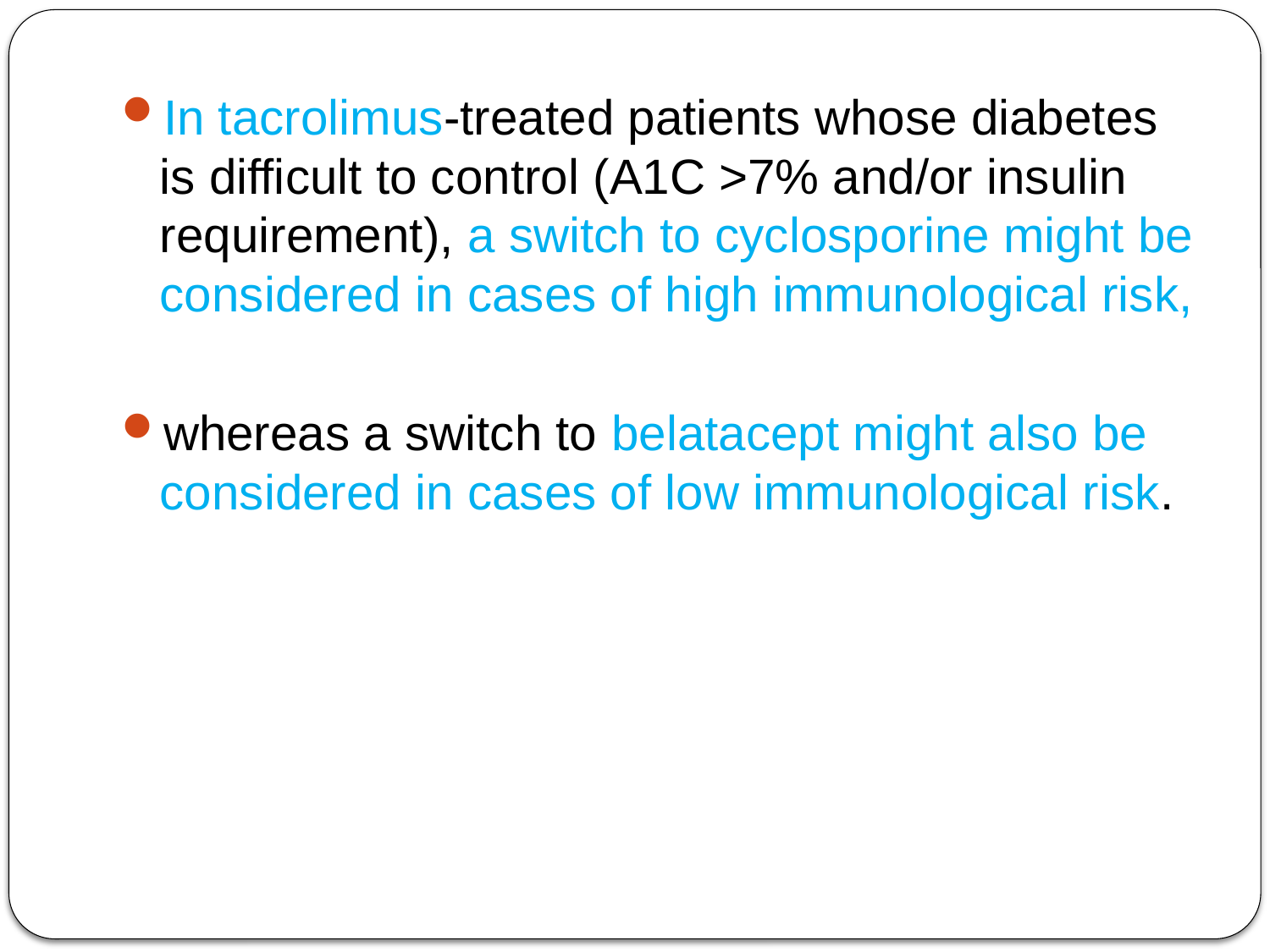

In tacrolimus-treated patients whose diabetes is difficult to control (A1C >7% and/or insulin requirement), a switch to cyclosporine might be considered in cases of high immunological risk,

whereas a switch to belatacept might also be considered in cases of low immunological risk.